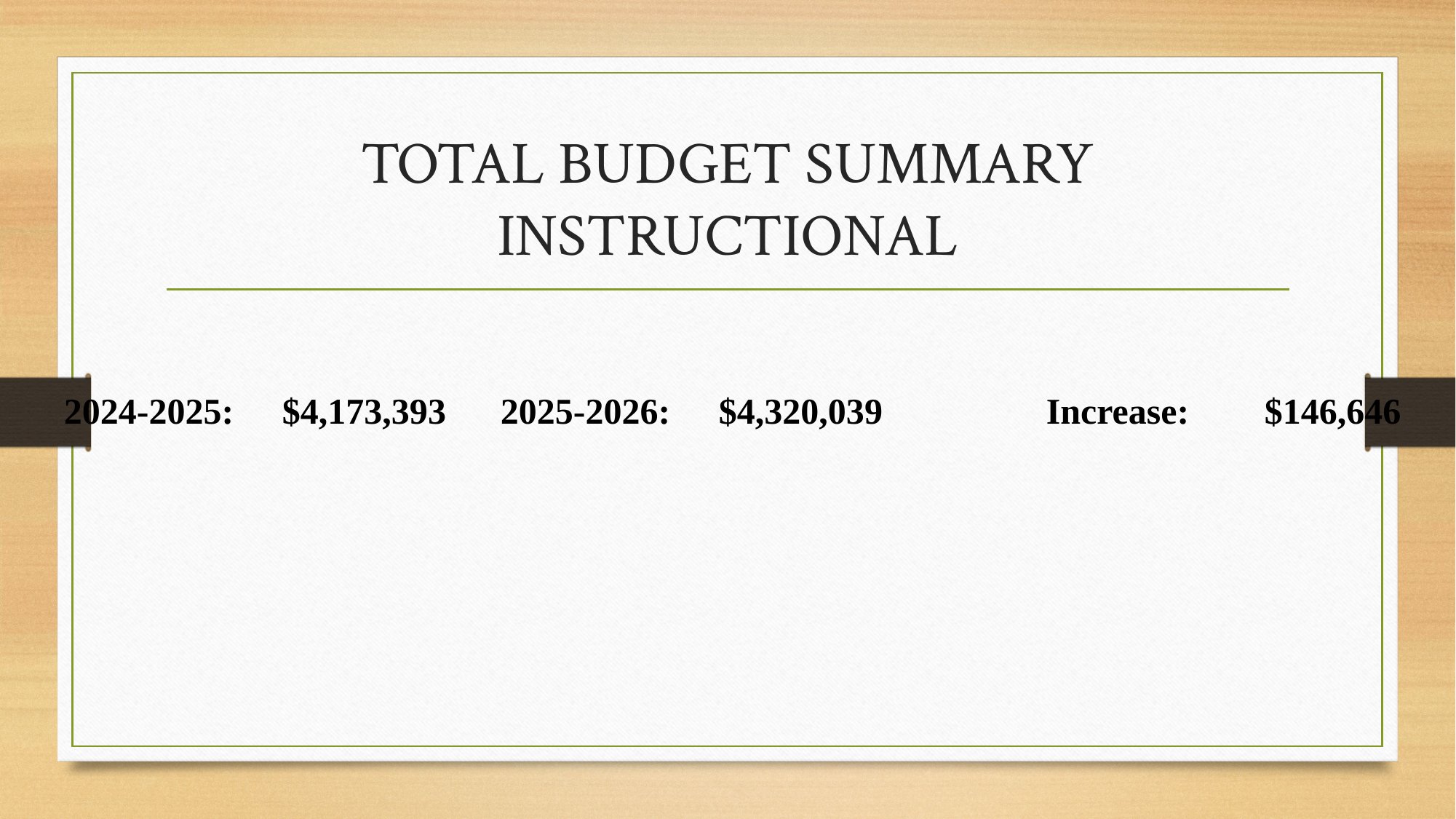

# TOTAL BUDGET SUMMARY INSTRUCTIONAL
2024-2025:	$4,173,393	2025-2026:	$4,320,039		Increase:	$146,646